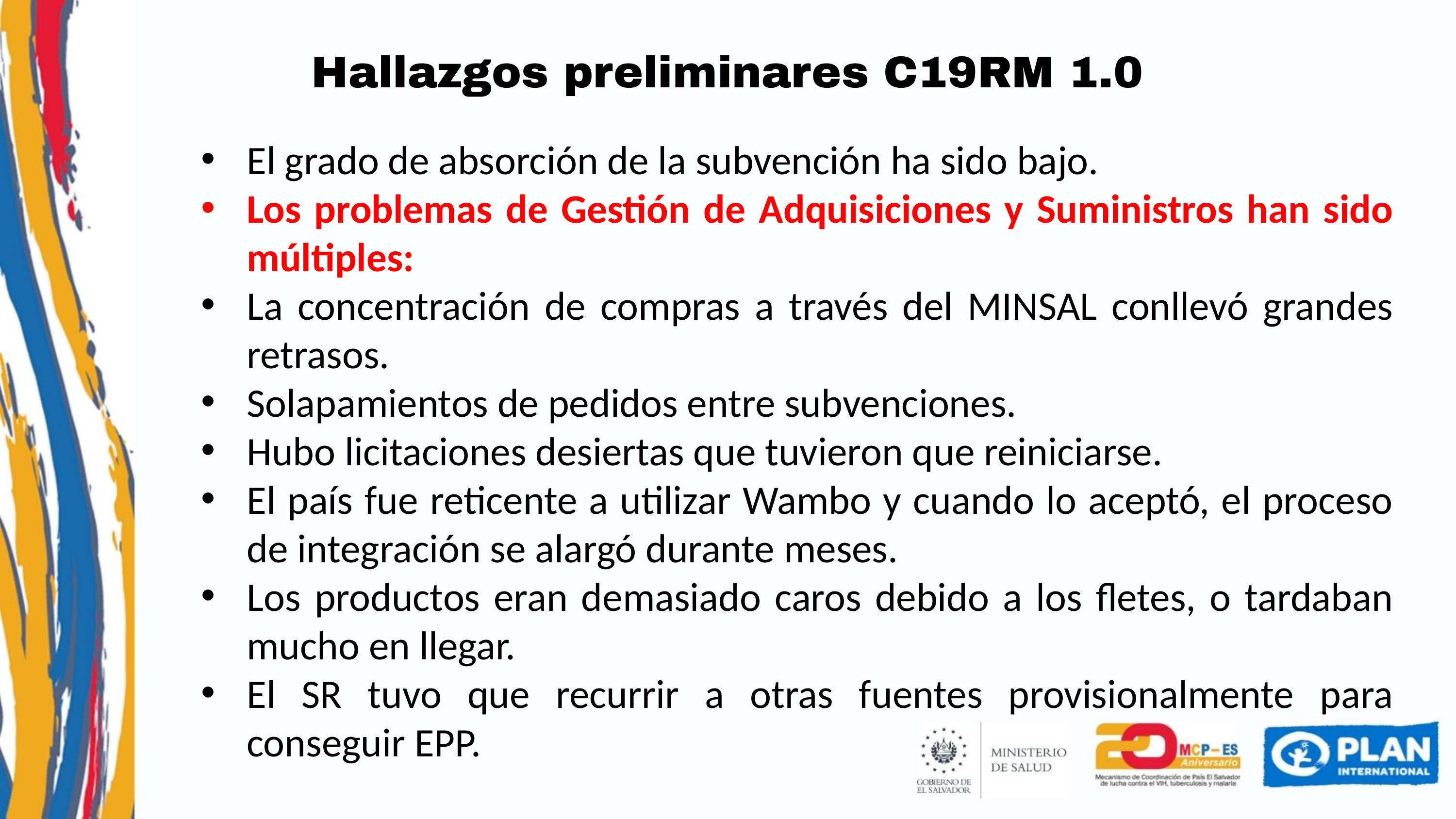

Hallazgos preliminares C19RM 1.0
El grado de absorción de la subvención ha sido bajo.
Los problemas de Gestión de Adquisiciones y Suministros han sido múltiples:
La concentración de compras a través del MINSAL conllevó grandes retrasos.
Solapamientos de pedidos entre subvenciones.
Hubo licitaciones desiertas que tuvieron que reiniciarse.
El país fue reticente a utilizar Wambo y cuando lo aceptó, el proceso de integración se alargó durante meses.
Los productos eran demasiado caros debido a los fletes, o tardaban mucho en llegar.
El SR tuvo que recurrir a otras fuentes provisionalmente para conseguir EPP.